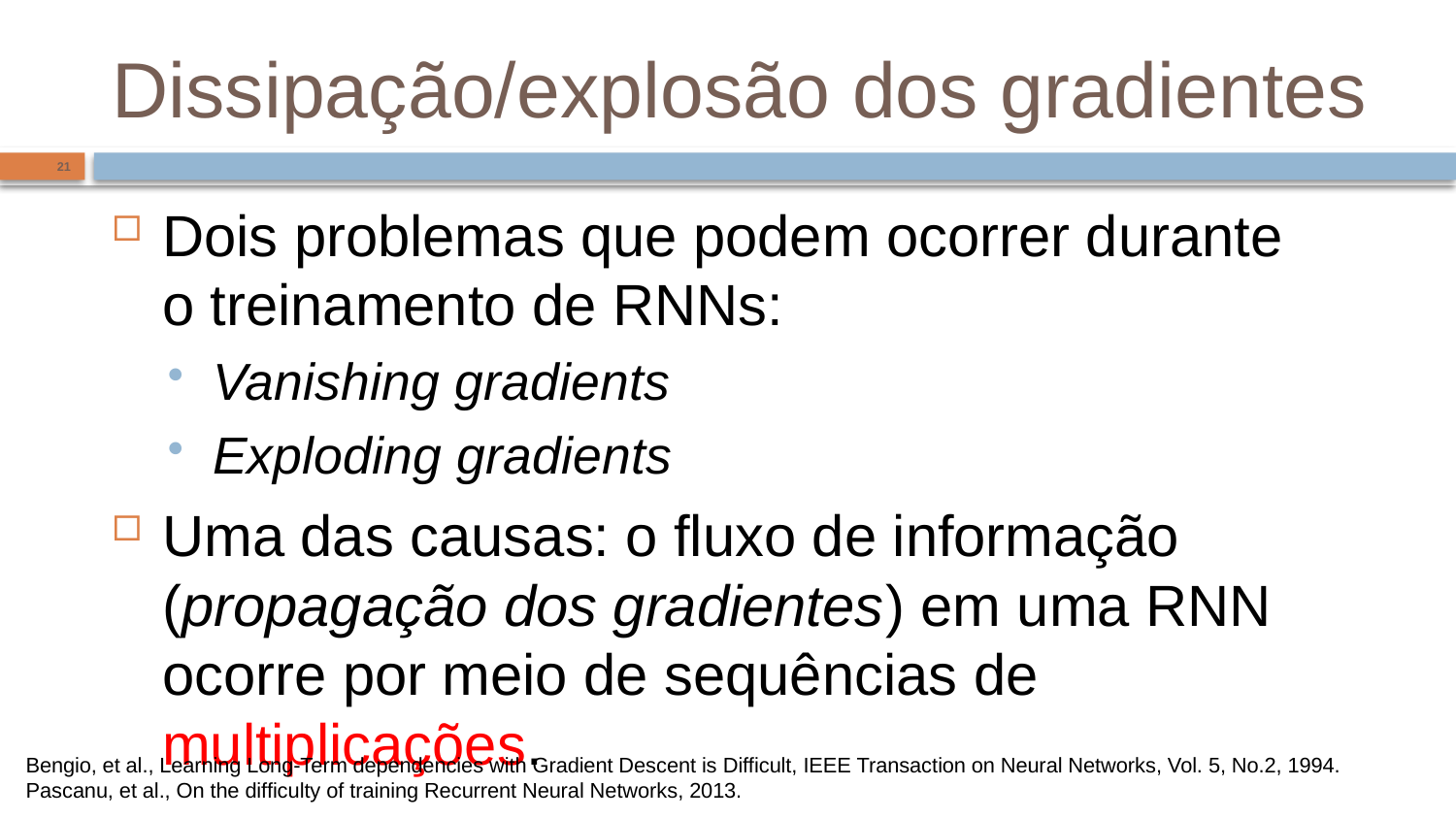

# Dissipação/explosão dos gradientes
21
Dois problemas que podem ocorrer durante o treinamento de RNNs:
Vanishing gradients
Exploding gradients
Uma das causas: o fluxo de informação (propagação dos gradientes) em uma RNN ocorre por meio de sequências de multiplicações.
Bengio, et al., Learning Long-Term dependencies with Gradient Descent is Difficult, IEEE Transaction on Neural Networks, Vol. 5, No.2, 1994.​
Pascanu, et al., On the difficulty of training Recurrent Neural Networks, 2013.